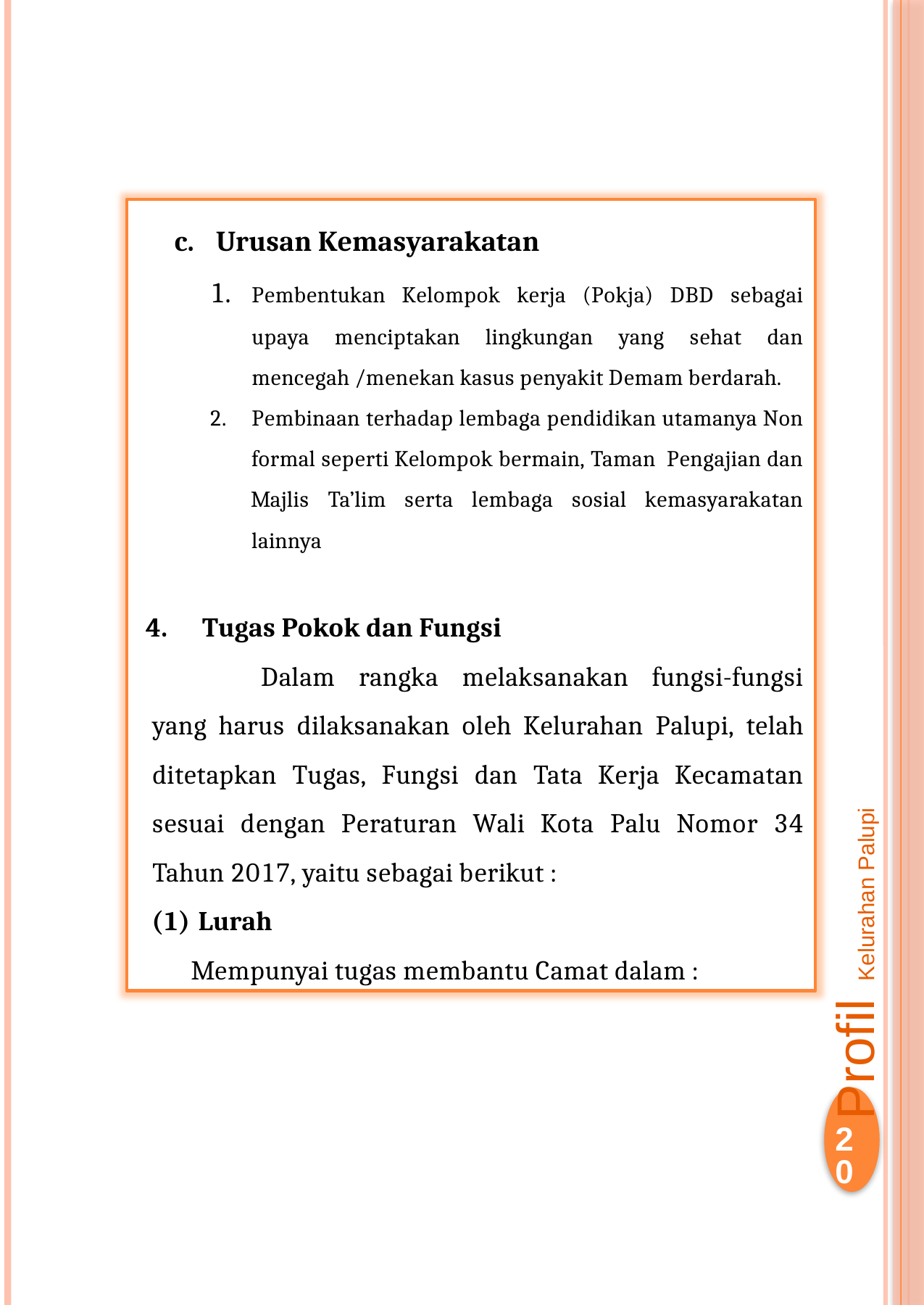

Urusan Kemasyarakatan
1.	Pembentukan Kelompok kerja (Pokja) DBD sebagai upaya menciptakan lingkungan yang sehat dan mencegah /menekan kasus penyakit Demam berdarah.
Pembinaan terhadap lembaga pendidikan utamanya Non formal seperti Kelompok bermain, Taman  Pengajian dan Majlis Ta’lim serta lembaga sosial kemasyarakatan lainnya

Tugas Pokok dan Fungsi
		Dalam rangka melaksanakan fungsi-fungsi yang harus dilaksanakan oleh Kelurahan Palupi, telah ditetapkan Tugas, Fungsi dan Tata Kerja Kecamatan sesuai dengan Peraturan Wali Kota Palu Nomor 34 Tahun 2017, yaitu sebagai berikut :
 Lurah
Mempunyai tugas membantu Camat dalam :
Profil  Kelurahan Palupi
20